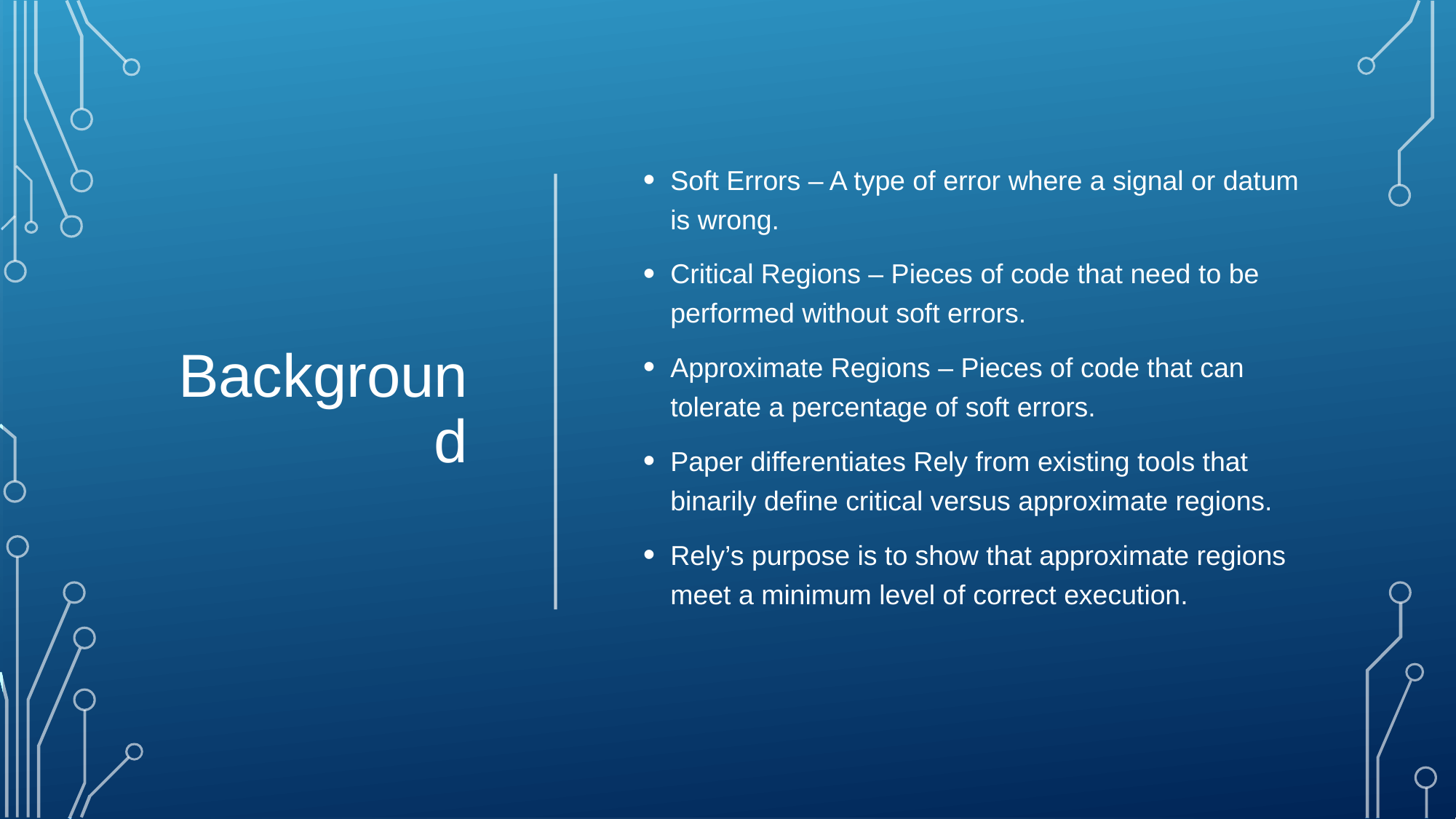

# Background
Soft Errors – A type of error where a signal or datum is wrong.
Critical Regions – Pieces of code that need to be performed without soft errors.
Approximate Regions – Pieces of code that can tolerate a percentage of soft errors.
Paper differentiates Rely from existing tools that binarily define critical versus approximate regions.
Rely’s purpose is to show that approximate regions meet a minimum level of correct execution.